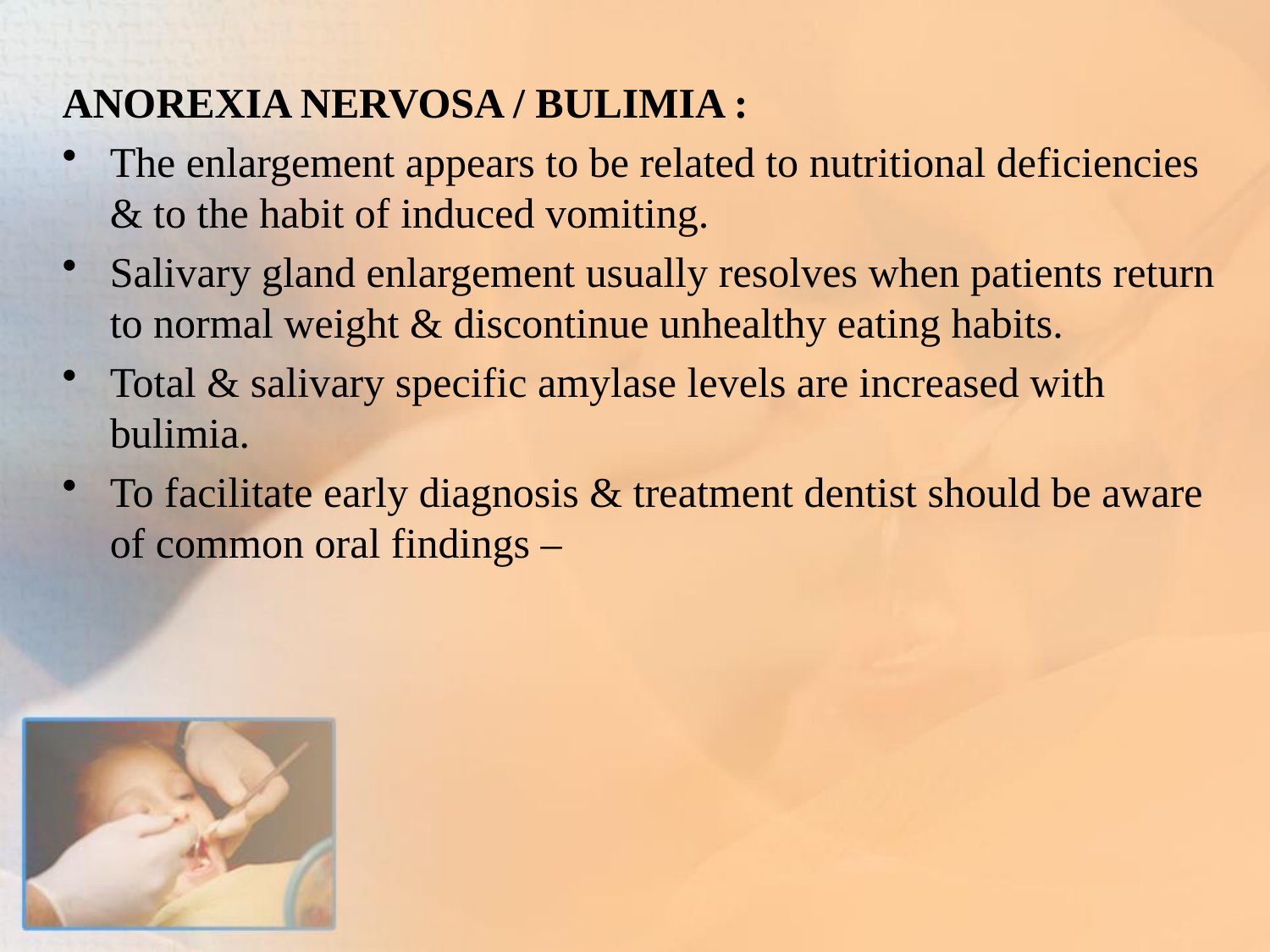

ANOREXIA NERVOSA / BULIMIA :
The enlargement appears to be related to nutritional deficiencies & to the habit of induced vomiting.
Salivary gland enlargement usually resolves when patients return to normal weight & discontinue unhealthy eating habits.
Total & salivary specific amylase levels are increased with bulimia.
To facilitate early diagnosis & treatment dentist should be aware of common oral findings –